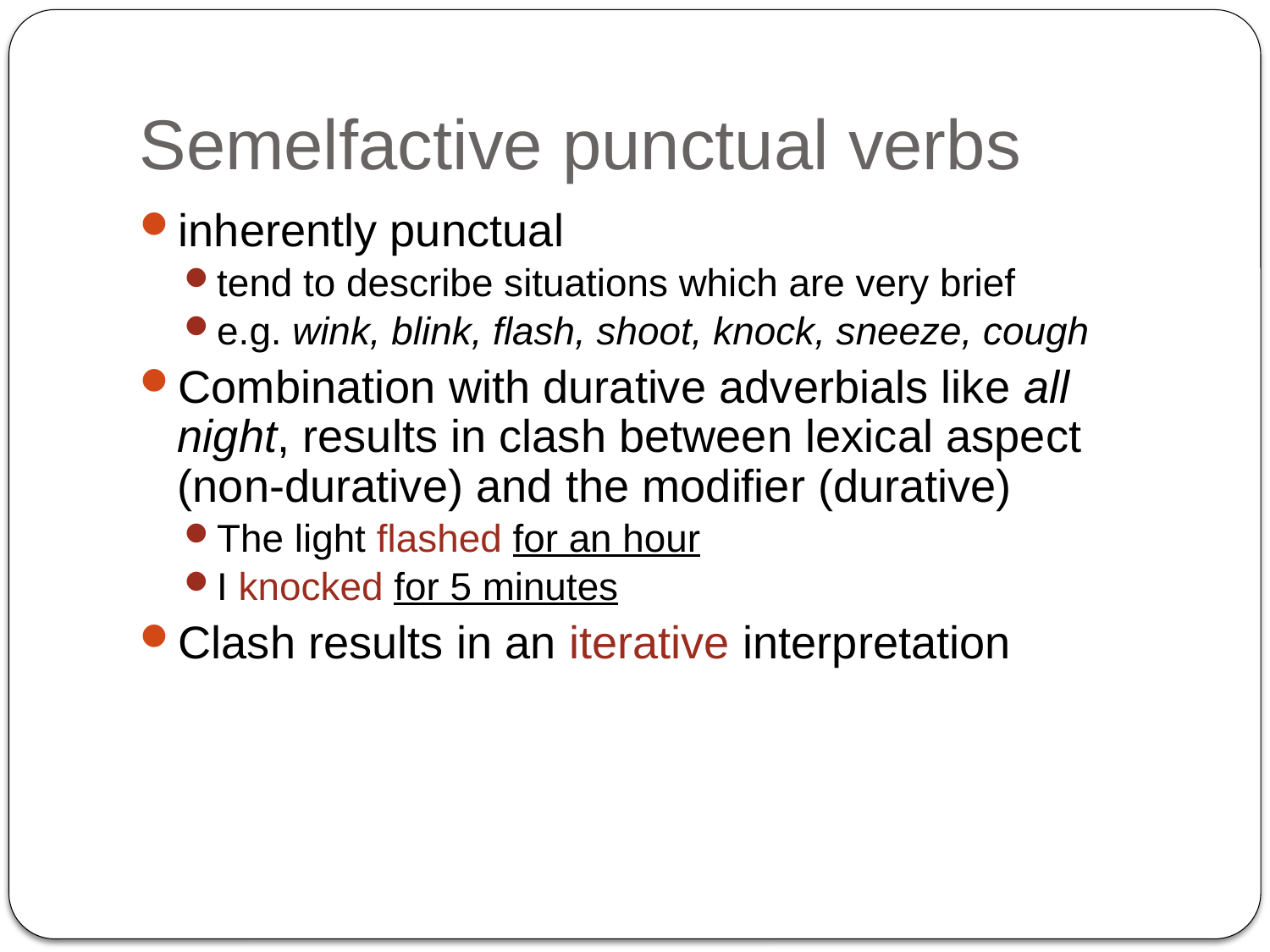

# Semelfactive punctual verbs
inherently punctual
tend to describe situations which are very brief
e.g. wink, blink, flash, shoot, knock, sneeze, cough
Combination with durative adverbials like all night, results in clash between lexical aspect (non-durative) and the modifier (durative)
The light flashed for an hour
I knocked for 5 minutes
Clash results in an iterative interpretation